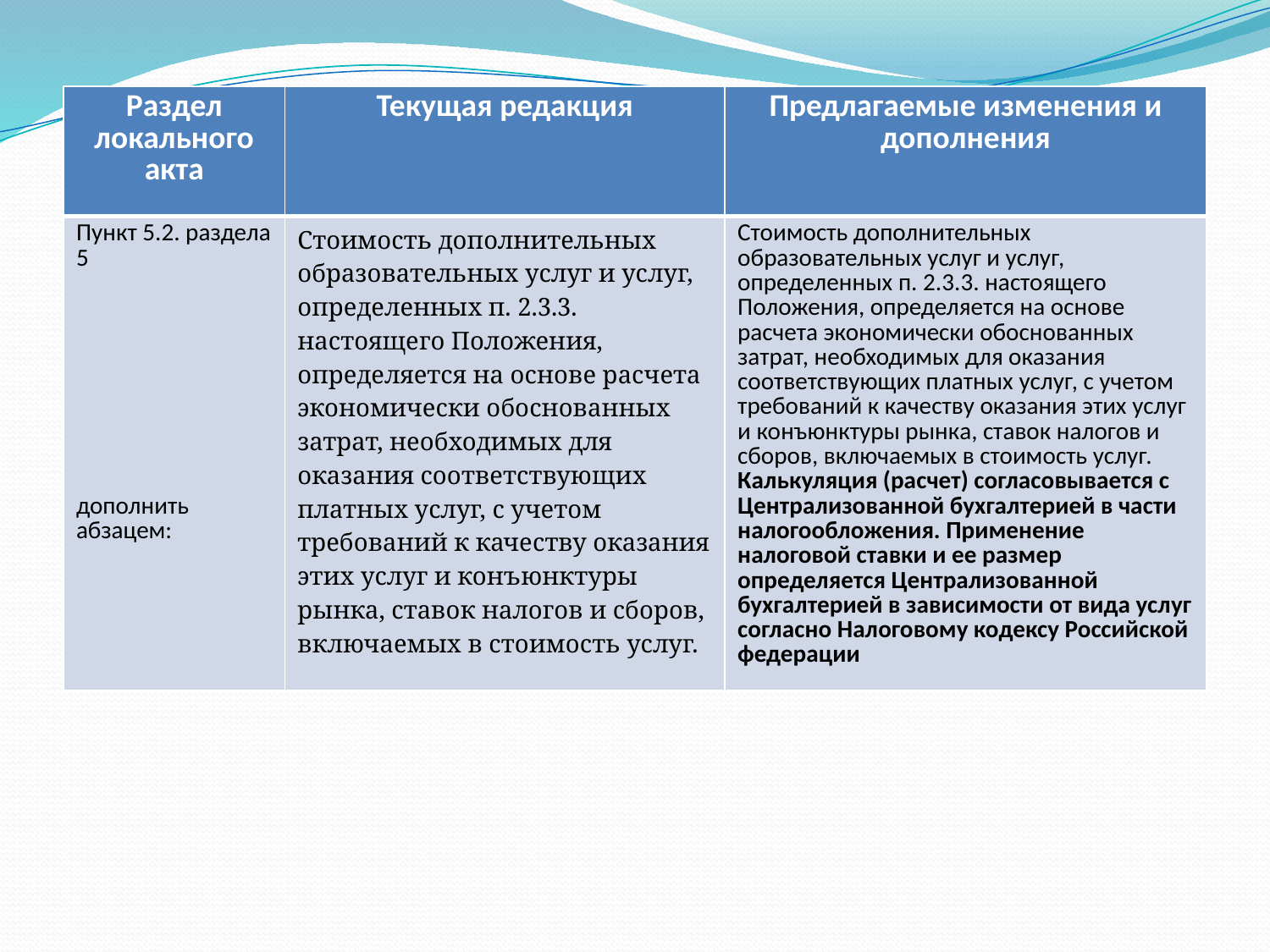

| Раздел локального акта | Текущая редакция | Предлагаемые изменения и дополнения |
| --- | --- | --- |
| Пункт 5.2. раздела 5 дополнить абзацем: | Стоимость дополнительных образовательных услуг и услуг, определенных п. 2.3.3. настоящего Положения, определяется на основе расчета экономически обоснованных затрат, необходимых для оказания соответствующих платных услуг, с учетом требований к качеству оказания этих услуг и конъюнктуры рынка, ставок налогов и сборов, включаемых в стоимость услуг. | Стоимость дополнительных образовательных услуг и услуг, определенных п. 2.3.3. настоящего Положения, определяется на основе расчета экономически обоснованных затрат, необходимых для оказания соответствующих платных услуг, с учетом требований к качеству оказания этих услуг и конъюнктуры рынка, ставок налогов и сборов, включаемых в стоимость услуг. Калькуляция (расчет) согласовывается с Централизованной бухгалтерией в части налогообложения. Применение налоговой ставки и ее размер определяется Централизованной бухгалтерией в зависимости от вида услуг согласно Налоговому кодексу Российской федерации |